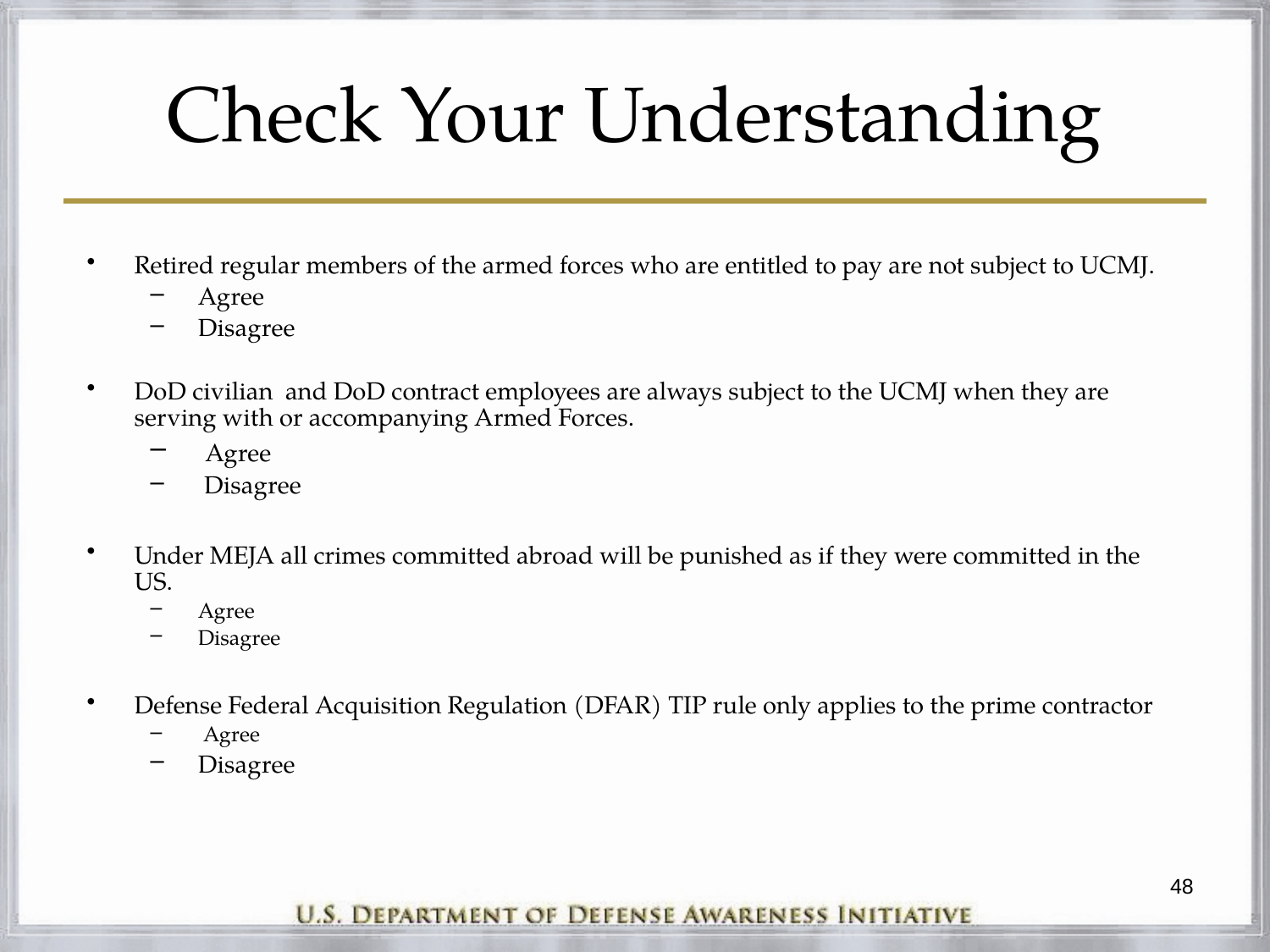

# Check Your Understanding

Retired regular members of the armed forces who are entitled to pay are not subject to UCMJ.
Agree
Disagree

DoD civilian  and DoD contract employees are always subject to the UCMJ when they are serving with or accompanying Armed Forces.
 Agree
 Disagree

Under MEJA all crimes committed abroad will be punished as if they were committed in the US.
Agree
Disagree

Defense Federal Acquisition Regulation (DFAR) TIP rule only applies to the prime contractor
 Agree
Disagree

48